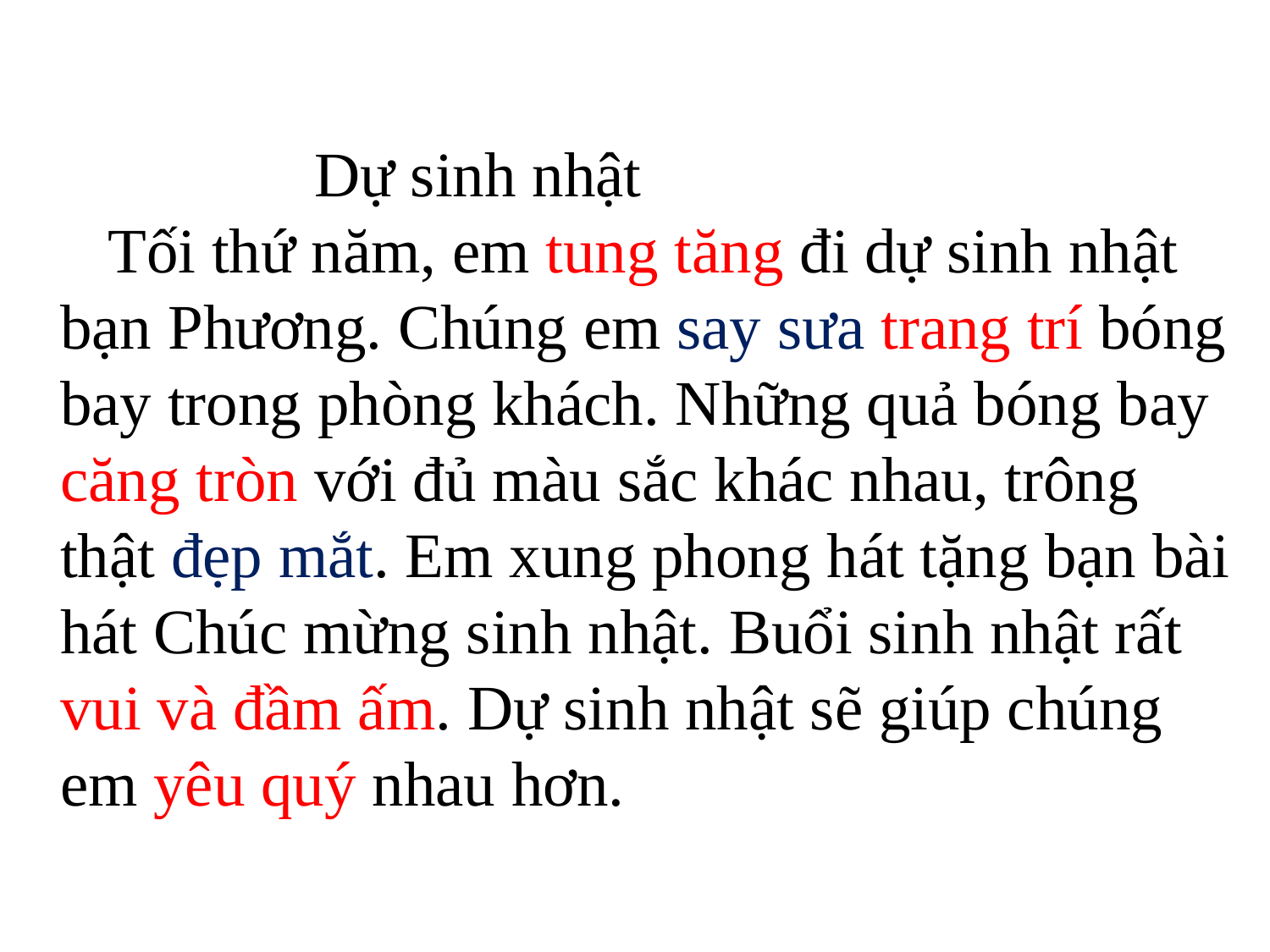

Dự sinh nhật
   Tối thứ năm, em tung tăng đi dự sinh nhật bạn Phương. Chúng em say sưa trang trí bóng bay trong phòng khách. Những quả bóng bay căng tròn với đủ màu sắc khác nhau, trông thật đẹp mắt. Em xung phong hát tặng bạn bài hát Chúc mừng sinh nhật. Buổi sinh nhật rất vui và đầm ấm. Dự sinh nhật sẽ giúp chúng em yêu quý nhau hơn.